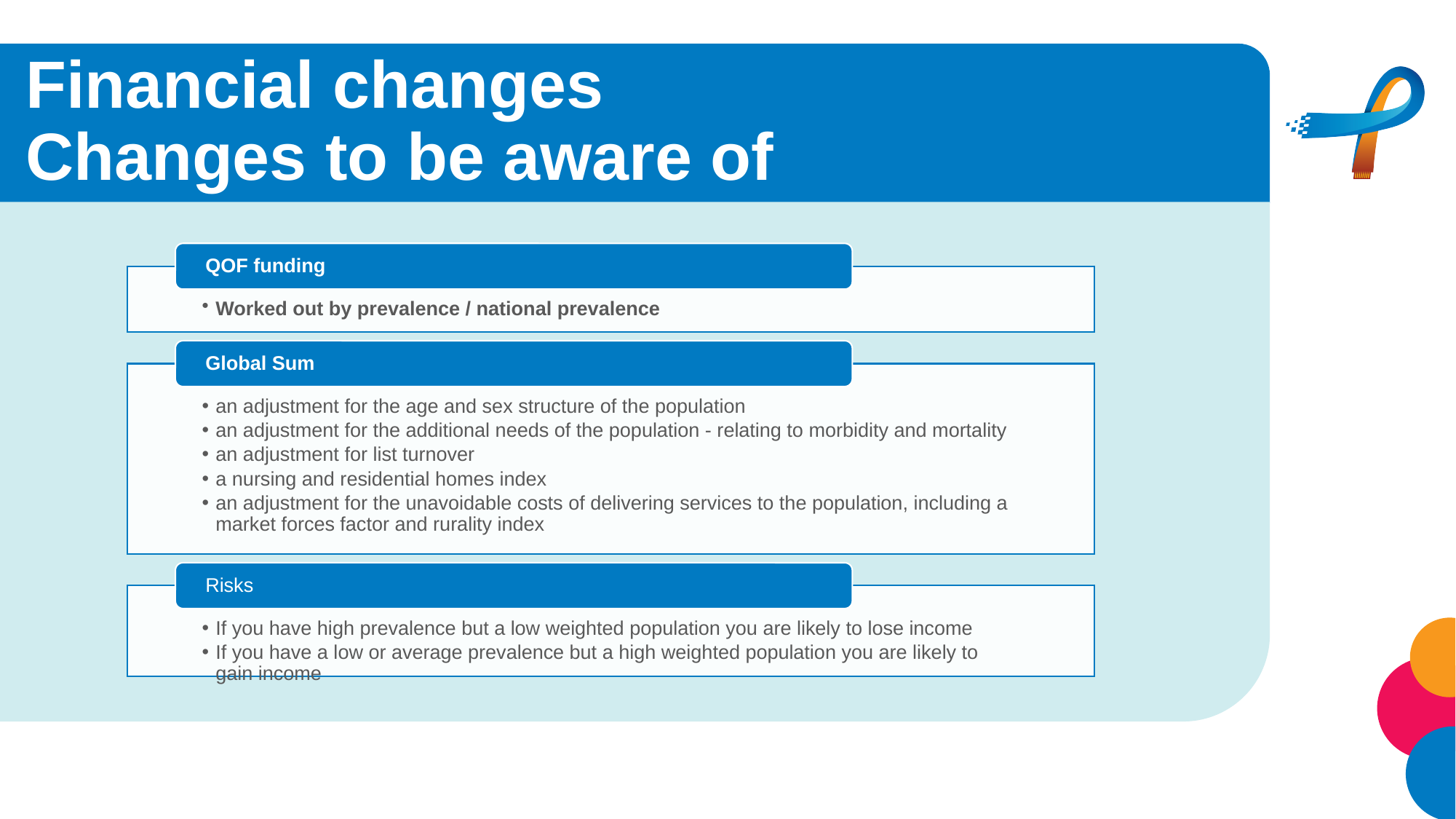

# Financial changes Changes to be aware of

Worked out by prevalence / national prevalence
QOF funding
an adjustment for the age and sex structure of the population
an adjustment for the additional needs of the population - relating to morbidity and mortality
an adjustment for list turnover
a nursing and residential homes index
an adjustment for the unavoidable costs of delivering services to the population, including a market forces factor and rurality index
Global Sum
If you have high prevalence but a low weighted population you are likely to lose income
If you have a low or average prevalence but a high weighted population you are likely to gain income
Risks